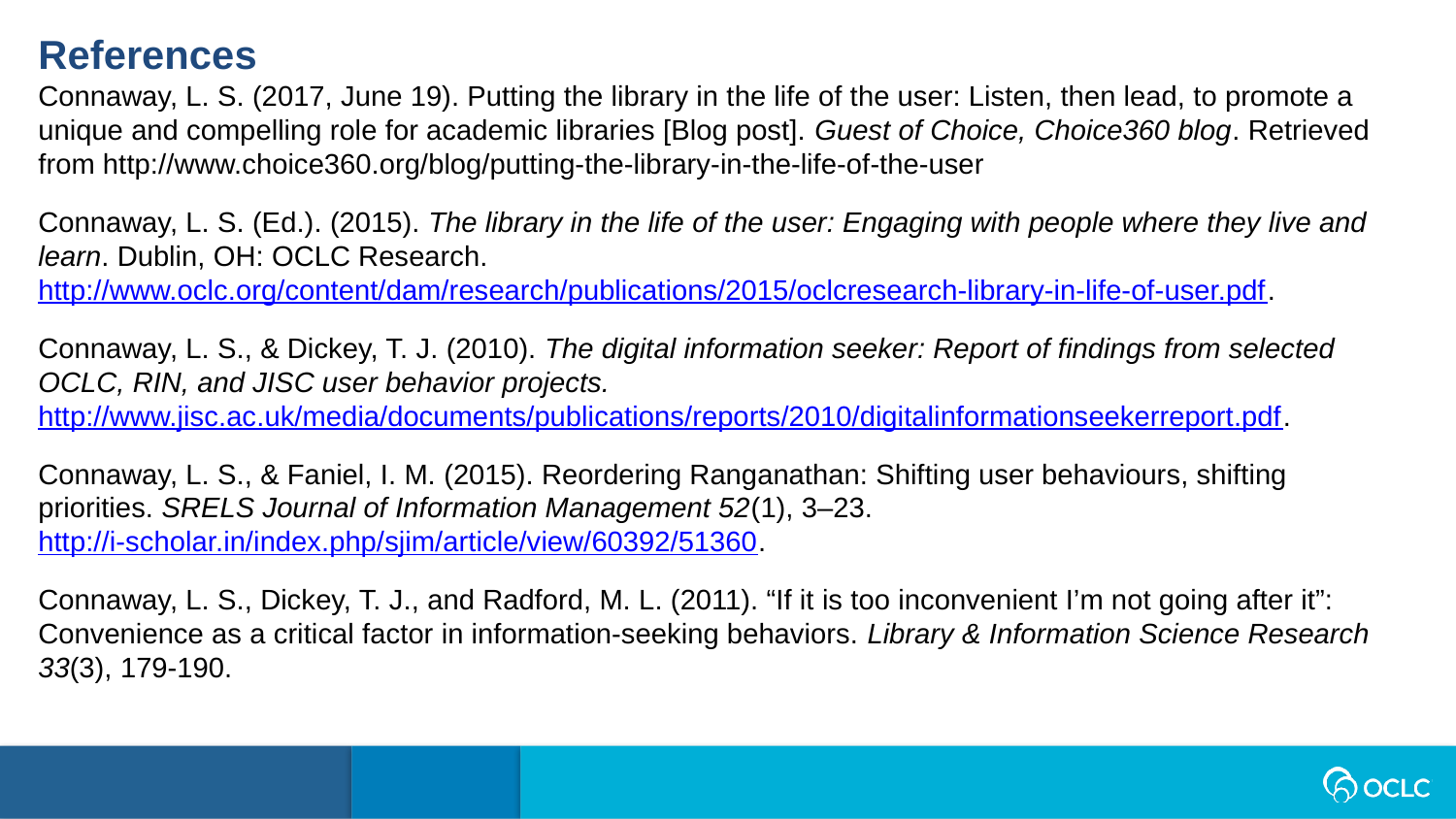

References
Connaway, L. S. (2017, June 19). Putting the library in the life of the user: Listen, then lead, to promote a unique and compelling role for academic libraries [Blog post]. Guest of Choice, Choice360 blog. Retrieved from http://www.choice360.org/blog/putting-the-library-in-the-life-of-the-user
Connaway, L. S. (Ed.). (2015). The library in the life of the user: Engaging with people where they live and learn. Dublin, OH: OCLC Research. http://www.oclc.org/content/dam/research/publications/2015/oclcresearch-library-in-life-of-user.pdf.
Connaway, L. S., & Dickey, T. J. (2010). The digital information seeker: Report of findings from selected OCLC, RIN, and JISC user behavior projects. http://www.jisc.ac.uk/media/documents/publications/reports/2010/digitalinformationseekerreport.pdf.
Connaway, L. S., & Faniel, I. M. (2015). Reordering Ranganathan: Shifting user behaviours, shifting priorities. SRELS Journal of Information Management 52(1), 3–23. http://i-scholar.in/index.php/sjim/article/view/60392/51360.
Connaway, L. S., Dickey, T. J., and Radford, M. L. (2011). “If it is too inconvenient I’m not going after it”: Convenience as a critical factor in information-seeking behaviors. Library & Information Science Research 33(3), 179-190.